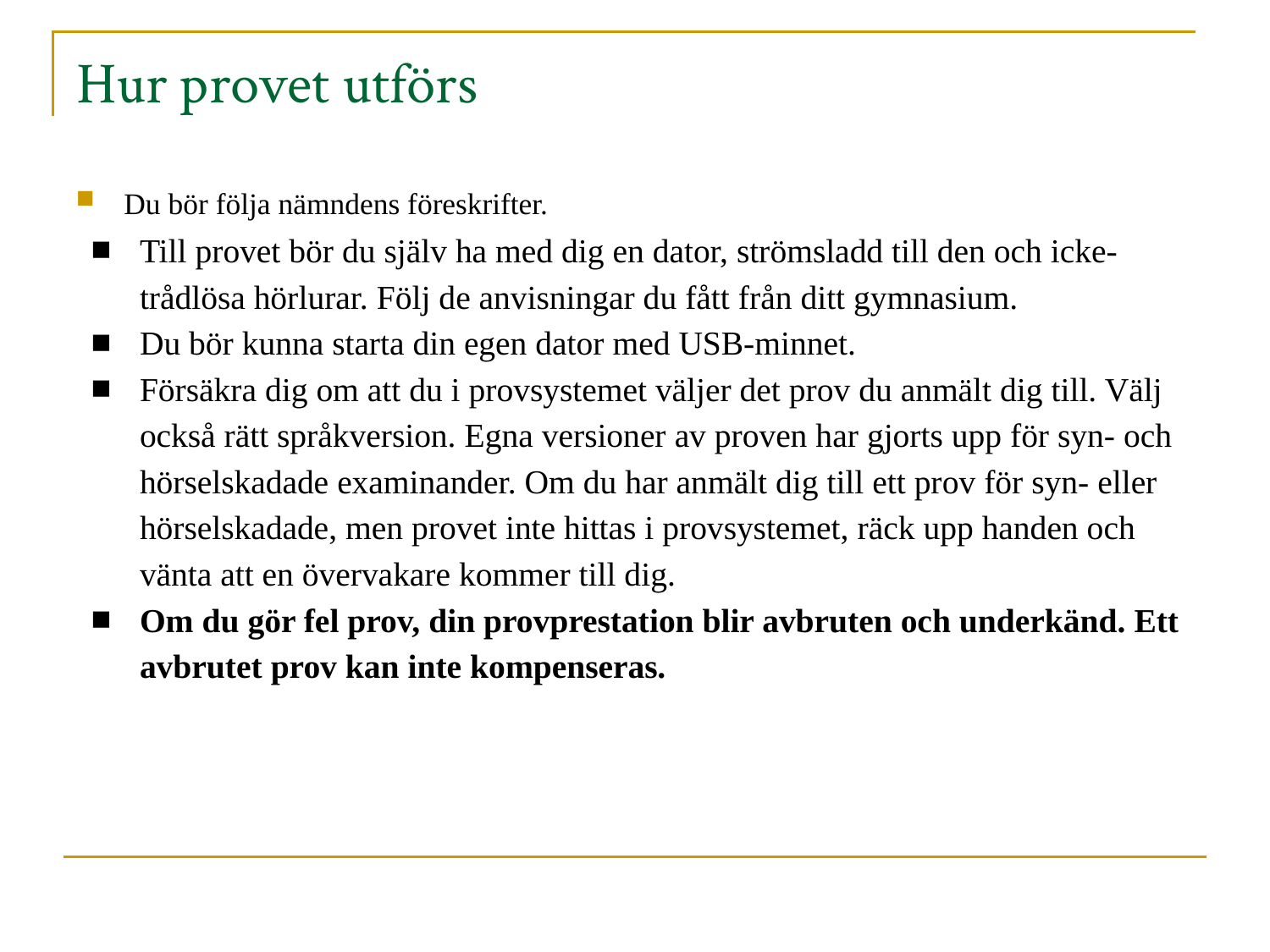

# Hur provet utförs
Du bör följa nämndens föreskrifter.
Till provet bör du själv ha med dig en dator, strömsladd till den och icke-trådlösa hörlurar. Följ de anvisningar du fått från ditt gymnasium.
Du bör kunna starta din egen dator med USB-minnet.
Försäkra dig om att du i provsystemet väljer det prov du anmält dig till. Välj också rätt språkversion. Egna versioner av proven har gjorts upp för syn- och hörselskadade examinander. Om du har anmält dig till ett prov för syn- eller hörselskadade, men provet inte hittas i provsystemet, räck upp handen och vänta att en övervakare kommer till dig.
Om du gör fel prov, din provprestation blir avbruten och underkänd. Ett avbrutet prov kan inte kompenseras.